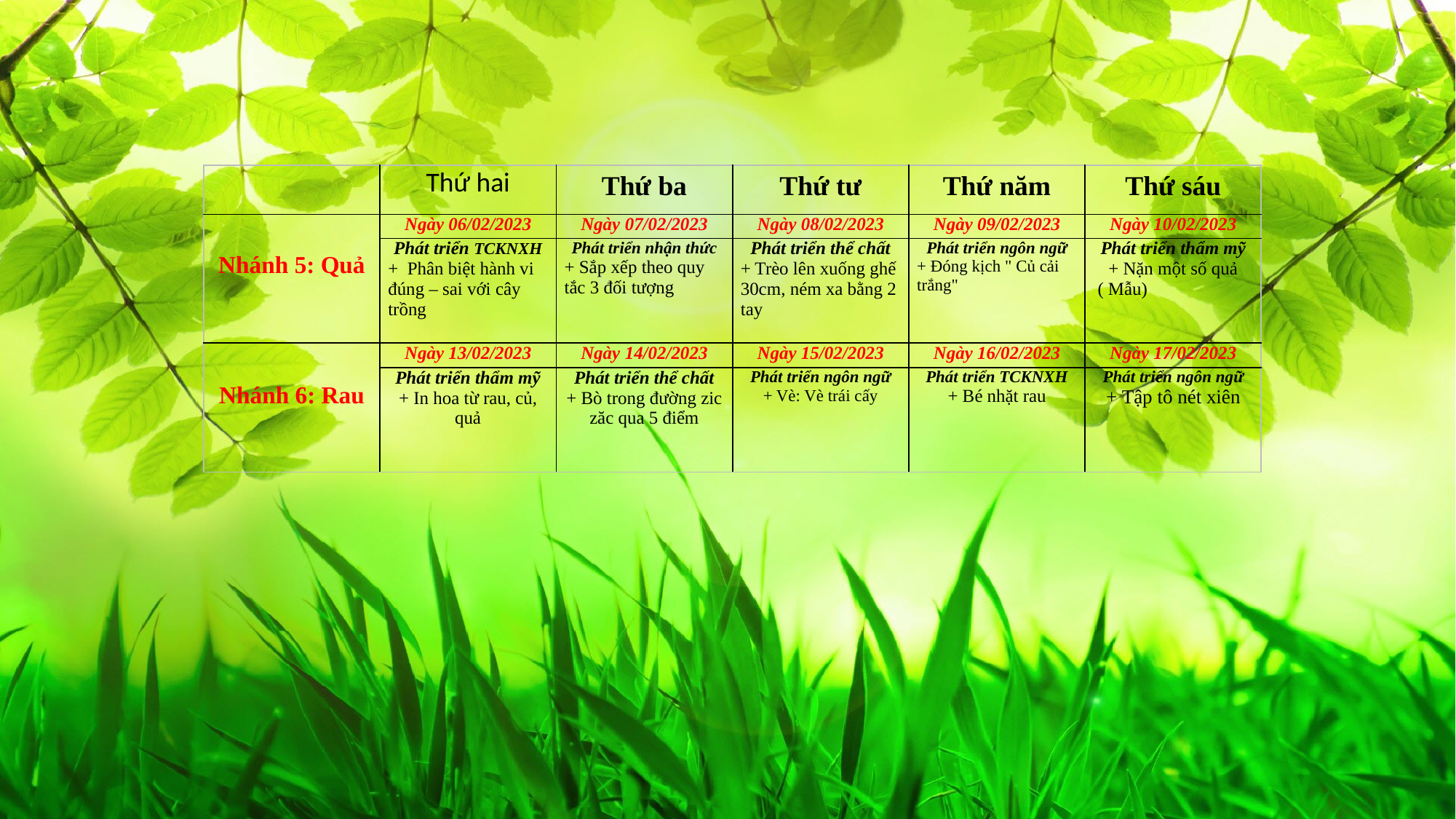

|  | Thứ hai | Thứ ba | Thứ tư | Thứ năm | Thứ sáu |
| --- | --- | --- | --- | --- | --- |
| Nhánh 5: Quả | Ngày 06/02/2023 | Ngày 07/02/2023 | Ngày 08/02/2023 | Ngày 09/02/2023 | Ngày 10/02/2023 |
|  | Phát triển TCKNXH + Phân biệt hành vi đúng – sai với cây trồng | Phát triển nhận thức + Sắp xếp theo quy tắc 3 đối tượng | Phát triển thể chất + Trèo lên xuống ghế 30cm, ném xa bằng 2 tay | Phát triển ngôn ngữ + Đóng kịch " Củ cải trắng" | Phát triển thẩm mỹ + Nặn một số quả ( Mẫu) |
| Nhánh 6: Rau | Ngày 13/02/2023 | Ngày 14/02/2023 | Ngày 15/02/2023 | Ngày 16/02/2023 | Ngày 17/02/2023 |
|  | Phát triển thẩm mỹ + In hoa từ rau, củ, quả | Phát triển thể chất + Bò trong đường zic zăc qua 5 điểm | Phát triển ngôn ngữ + Vè: Vè trái cấy | Phát triển TCKNXH + Bé nhặt rau | Phát triển ngôn ngữ + Tập tô nét xiên |